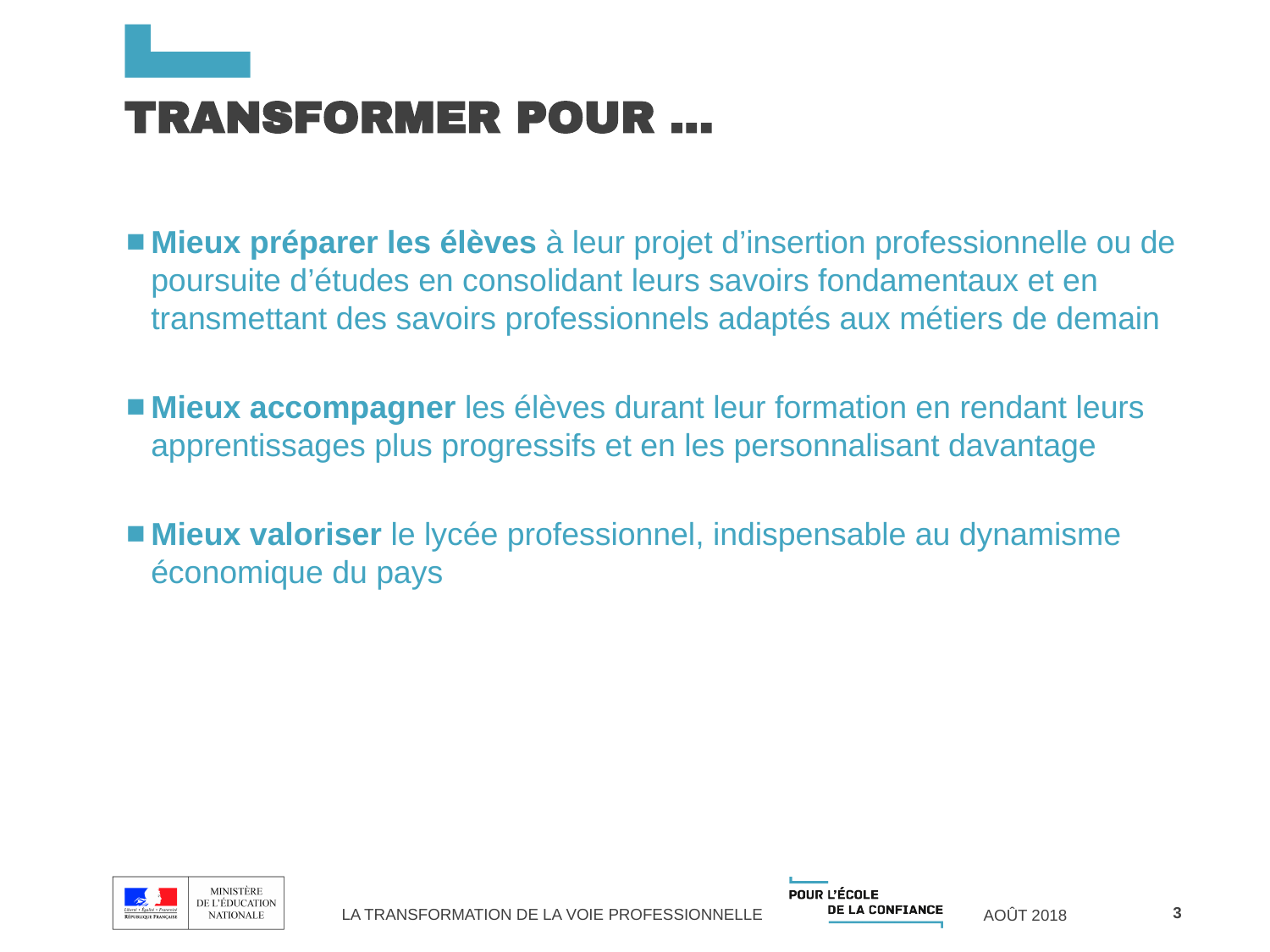

# TRANSFORMER POUR …
Mieux préparer les élèves à leur projet d’insertion professionnelle ou de poursuite d’études en consolidant leurs savoirs fondamentaux et en transmettant des savoirs professionnels adaptés aux métiers de demain

Mieux accompagner les élèves durant leur formation en rendant leurs apprentissages plus progressifs et en les personnalisant davantage

Mieux valoriser le lycée professionnel, indispensable au dynamisme économique du pays

3